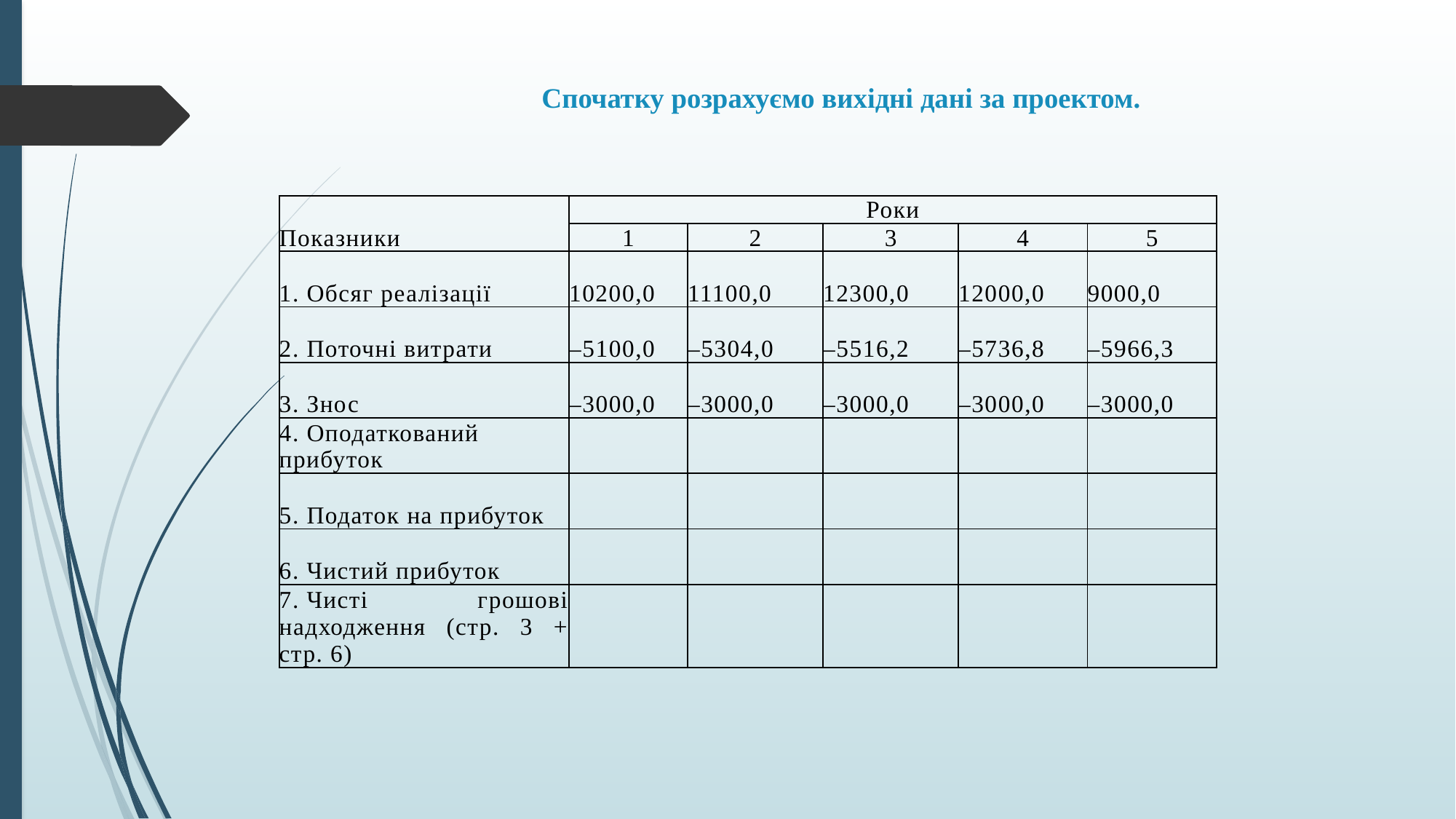

# Спочатку розрахуємо вихідні дані за проектом.
| Показники | Роки |  |  |  |  |
| --- | --- | --- | --- | --- | --- |
|  | 1 | 2 | 3 | 4 | 5 |
| 1. Обсяг реалізації | 10200,0 | 11100,0 | 12300,0 | 12000,0 | 9000,0 |
| 2. Поточні витрати | –5100,0 | –5304,0 | –5516,2 | –5736,8 | –5966,3 |
| 3. Знос | –3000,0 | –3000,0 | –3000,0 | –3000,0 | –3000,0 |
| 4. Оподаткований прибуток |  |  |  |  |  |
| 5. Податок на прибуток |  |  |  |  |  |
| 6. Чистий прибуток |  |  |  |  |  |
| 7. Чисті грошові надходження (стр. 3 + стр. 6) |  |  |  |  |  |